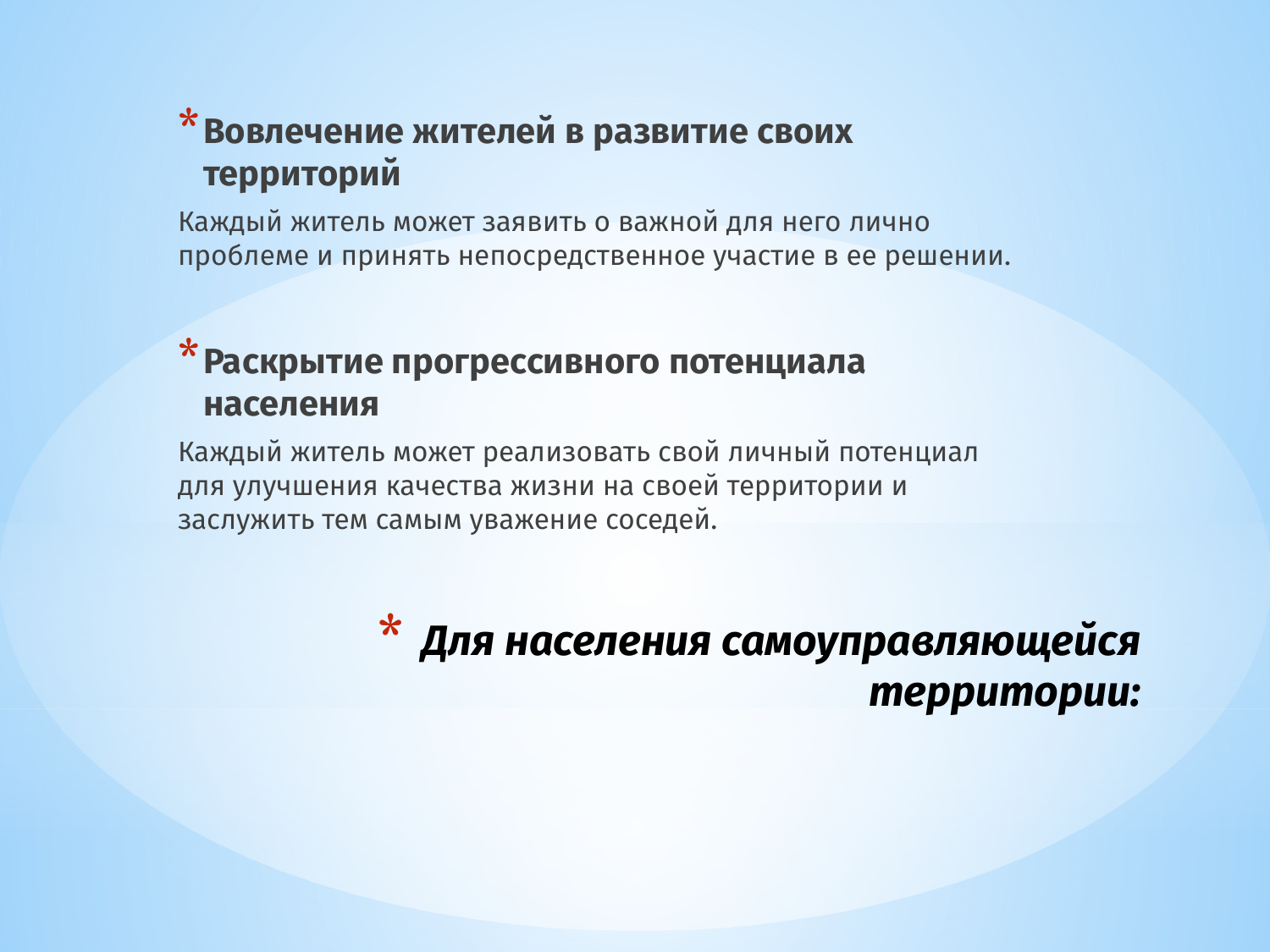

Вовлечение жителей в развитие своих территорий
Каждый житель может заявить о важной для него лично проблеме и принять непосредственное участие в ее решении.

Раскрытие прогрессивного потенциала населения
Каждый житель может реализовать свой личный потенциал для улучшения качества жизни на своей территории и заслужить тем самым уважение соседей.
# Для населения самоуправляющейся территории: